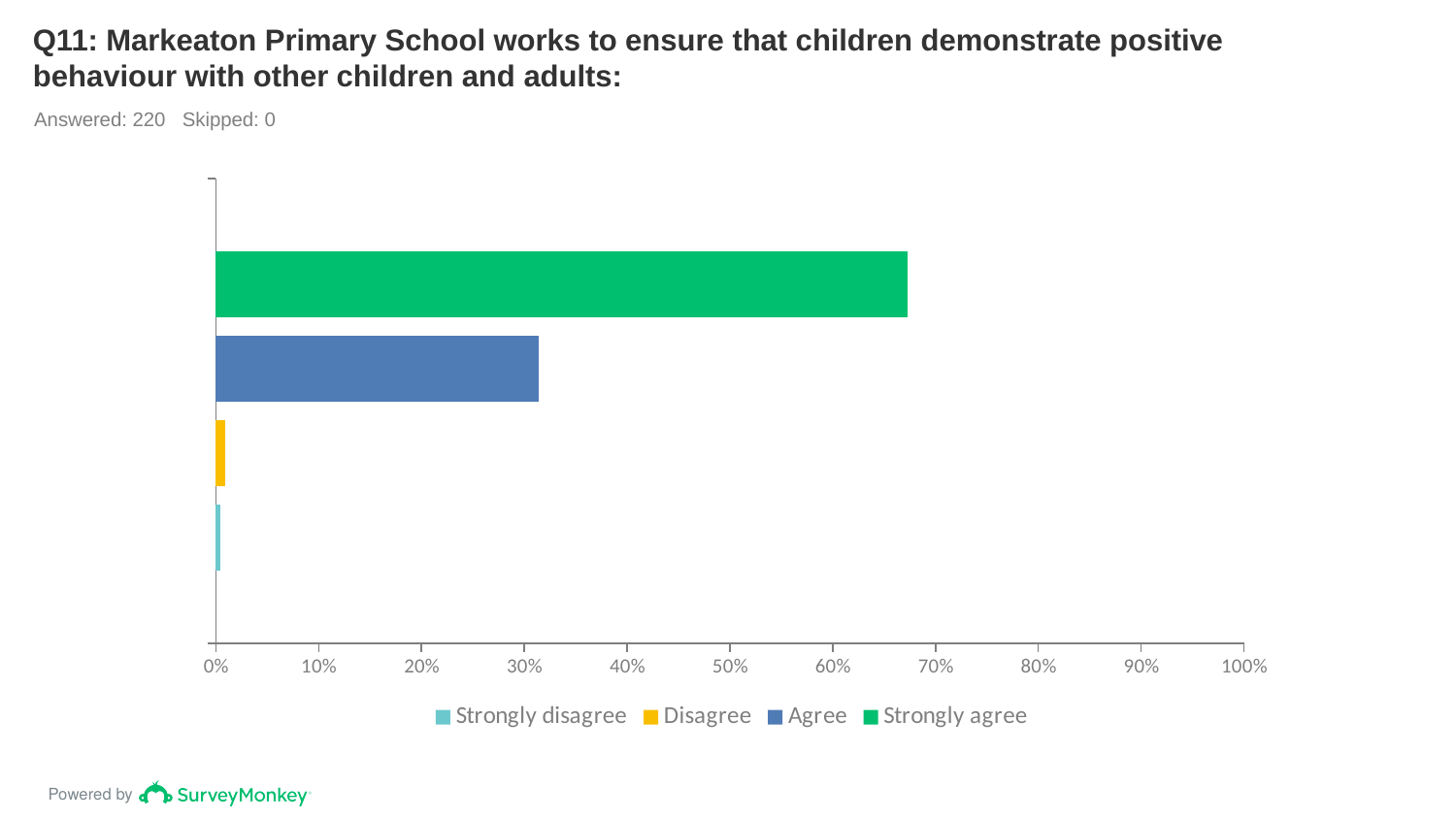

# Q11: Markeaton Primary School works to ensure that children demonstrate positive behaviour with other children and adults:
Answered: 220   Skipped: 0

### Chart

| Category | Strongly agree | Agree | Disagree | Strongly disagree |
|---|---|---|---|---|
|   | 0.6727 | 0.3136 | 0.0091 | 0.0045 |